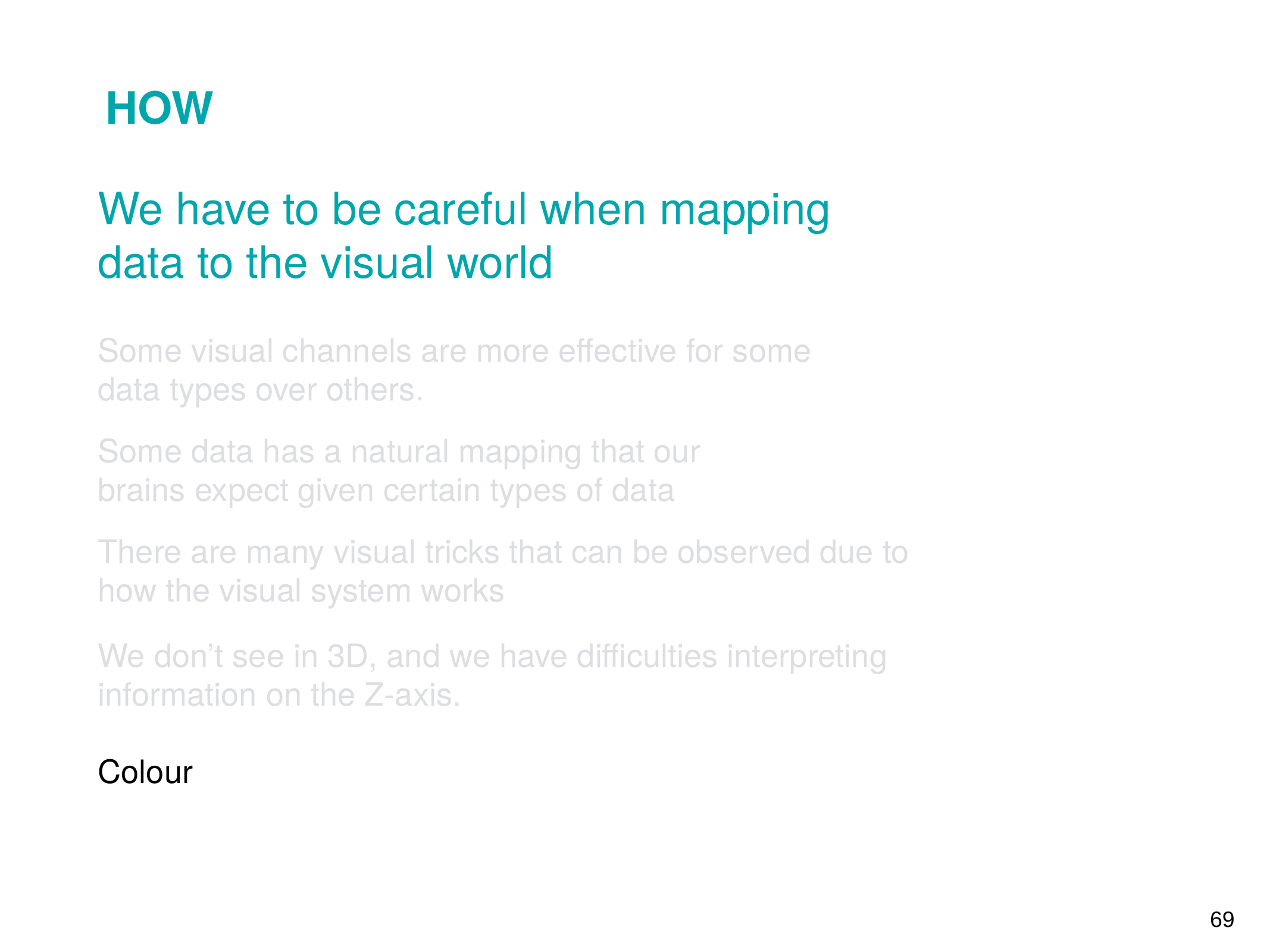

HOW
# We have to be careful when mapping
data to the visual world
Some visual channels are more effective for some
data types over others.
Some data has a natural mapping that our
brains expect given certain types of data
There are many visual tricks that can be observed due to
how the visual system works
We don’t see in 3D, and we have difficulties interpreting
information on the Z-axis.
Colour
69